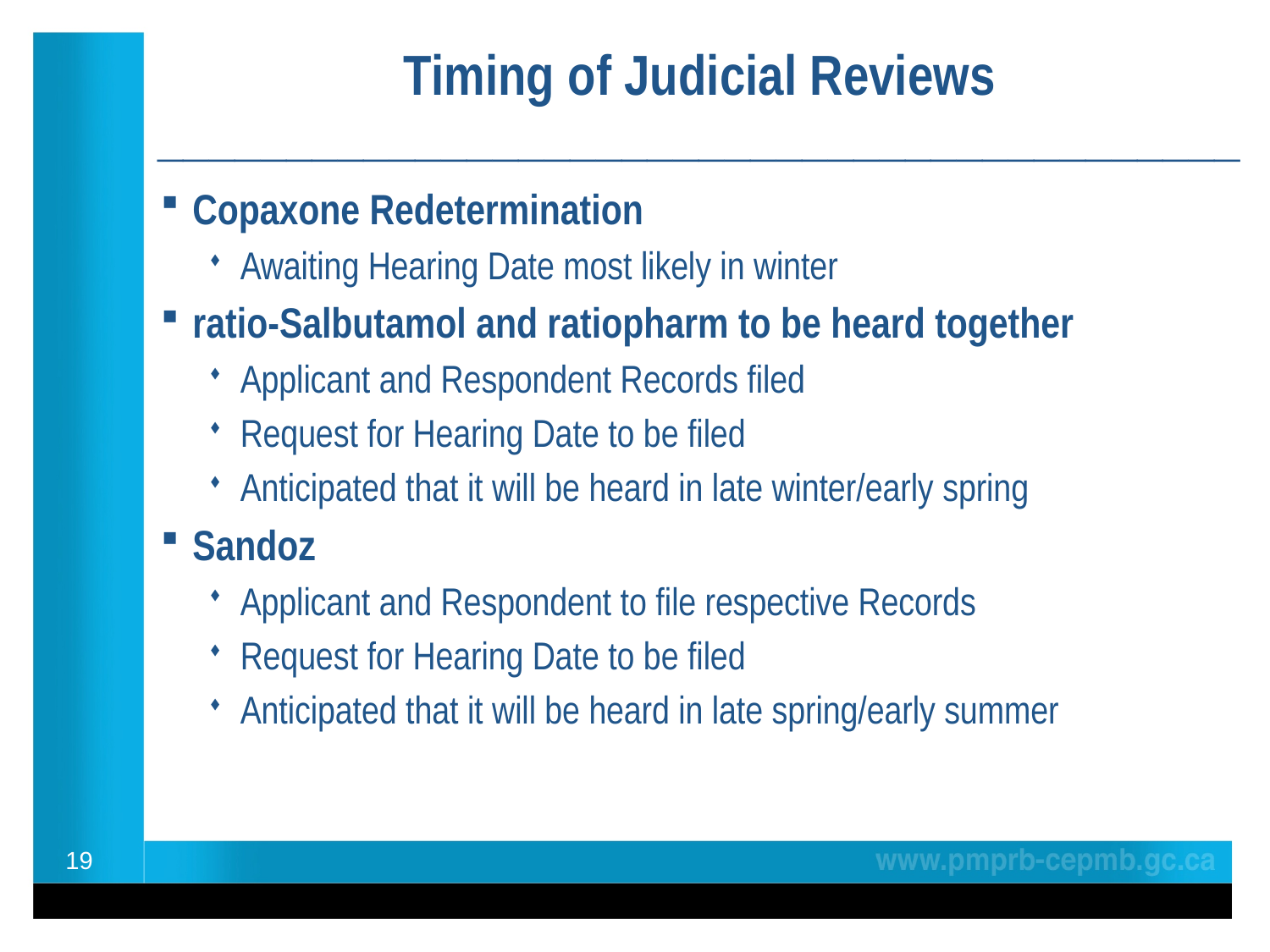

# Timing of Judicial Reviews __________________________________________
Copaxone Redetermination
Awaiting Hearing Date most likely in winter
ratio-Salbutamol and ratiopharm to be heard together
Applicant and Respondent Records filed
Request for Hearing Date to be filed
Anticipated that it will be heard in late winter/early spring
Sandoz
Applicant and Respondent to file respective Records
Request for Hearing Date to be filed
Anticipated that it will be heard in late spring/early summer

19